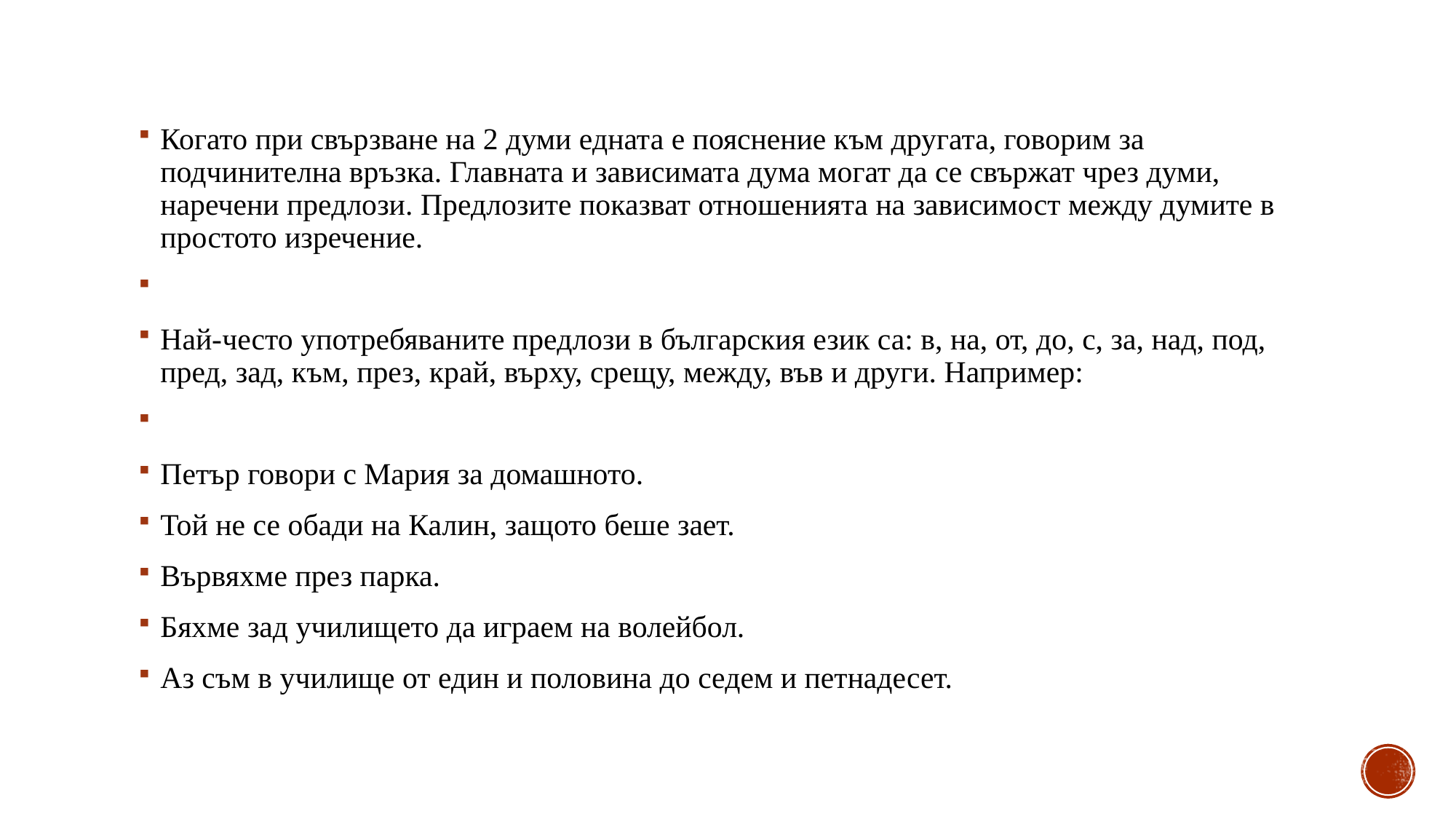

Когато при свързване на 2 думи едната е пояснение към другата, говорим за подчинителна връзка. Главната и зависимата дума могат да се свържат чрез думи, наречени предлози. Предлозите показват отношенията на зависимост между думите в простото изречение.

Най-често употребяваните предлози в българския език са: в, на, от, до, с, за, над, под, пред, зад, към, през, край, върху, срещу, между, във и други. Например:

Петър говори с Мария за домашното.
Той не се обади на Калин, защото беше зает.
Вървяхме през парка.
Бяхме зад училището да играем на волейбол.
Аз съм в училище от един и половина до седем и петнадесет.